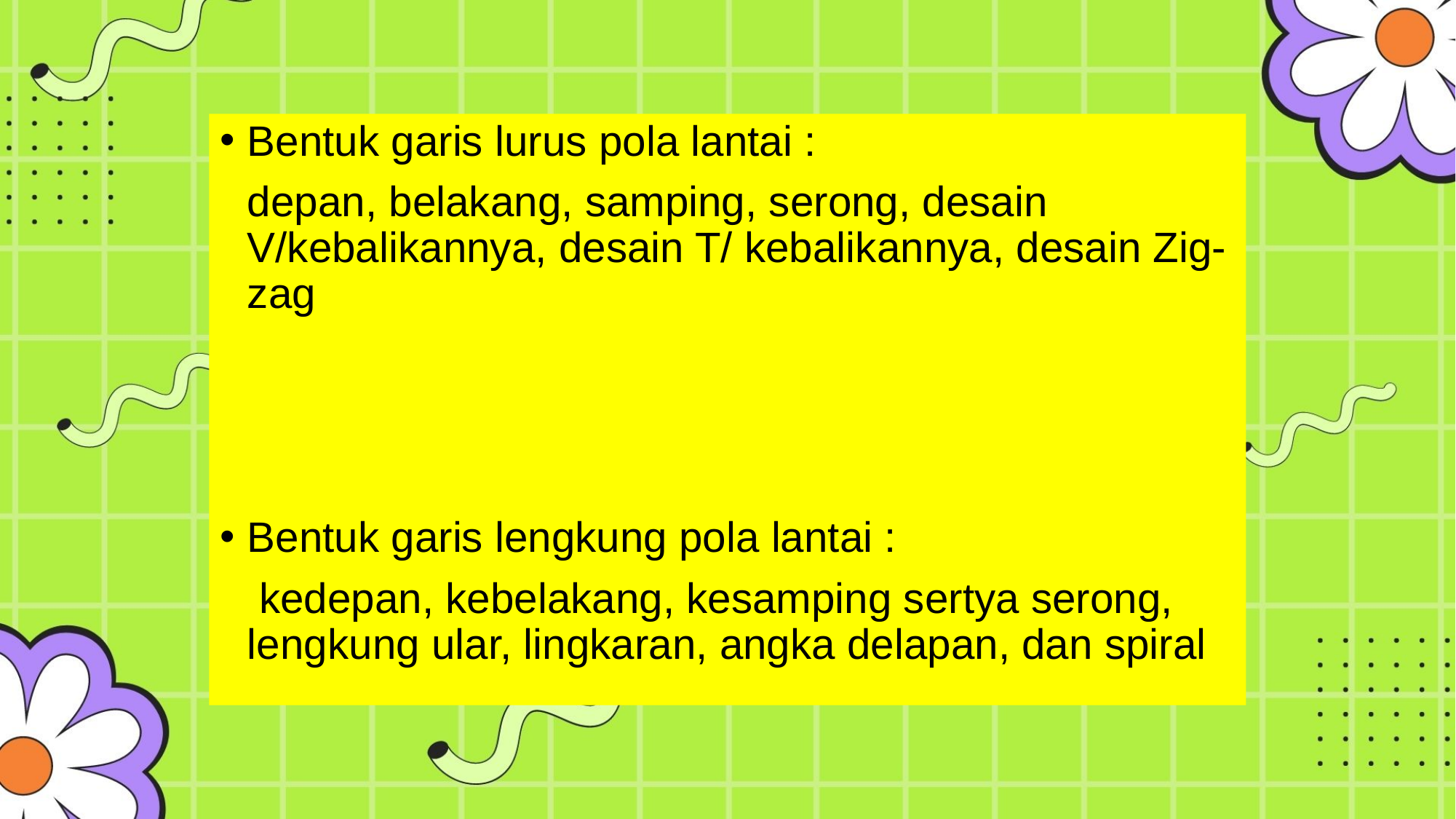

Bentuk garis lurus pola lantai :
	depan, belakang, samping, serong, desain V/kebalikannya, desain T/ kebalikannya, desain Zig-zag

Bentuk garis lengkung pola lantai :
	 kedepan, kebelakang, kesamping sertya serong, lengkung ular, lingkaran, angka delapan, dan spiral